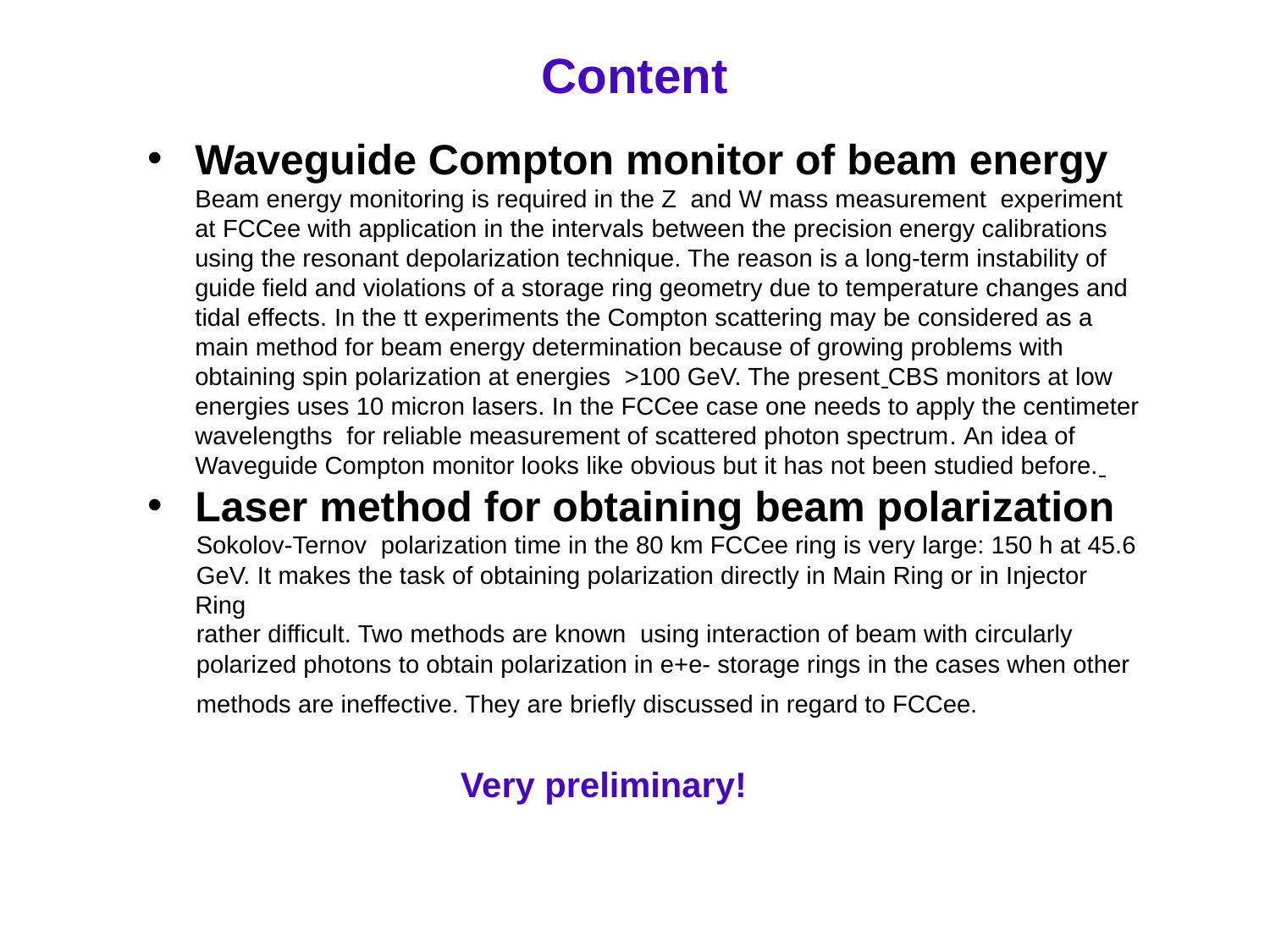

Content
Waveguide Compton monitor of beam energy
	Beam energy monitoring is required in the Z  and W mass measurement  experiment at FCCee with application in the intervals between the precision energy calibrations using the resonant depolarization technique. The reason is a long-term instability of guide field and violations of a storage ring geometry due to temperature changes and tidal effects. In the tt experiments the Compton scattering may be considered as a main method for beam energy determination because of growing problems with obtaining spin polarization at energies  >100 GeV. The present CBS monitors at low energies uses 10 micron lasers. In the FCCee case one needs to apply the centimeter wavelengths  for reliable measurement of scattered photon spectrum. An idea of Waveguide Compton monitor looks like obvious but it has not been studied before.
Laser method for obtaining beam polarization
       Sokolov-Ternov  polarization time in the 80 km FCCee ring is very large: 150 h at 45.6
       GeV. It makes the task of obtaining polarization directly in Main Ring or in Injector Ring
       rather difficult. Two methods are known  using interaction of beam with circularly
       polarized photons to obtain polarization in e+e- storage rings in the cases when other
       methods are ineffective. They are briefly discussed in regard to FCCee.
                        Very preliminary!